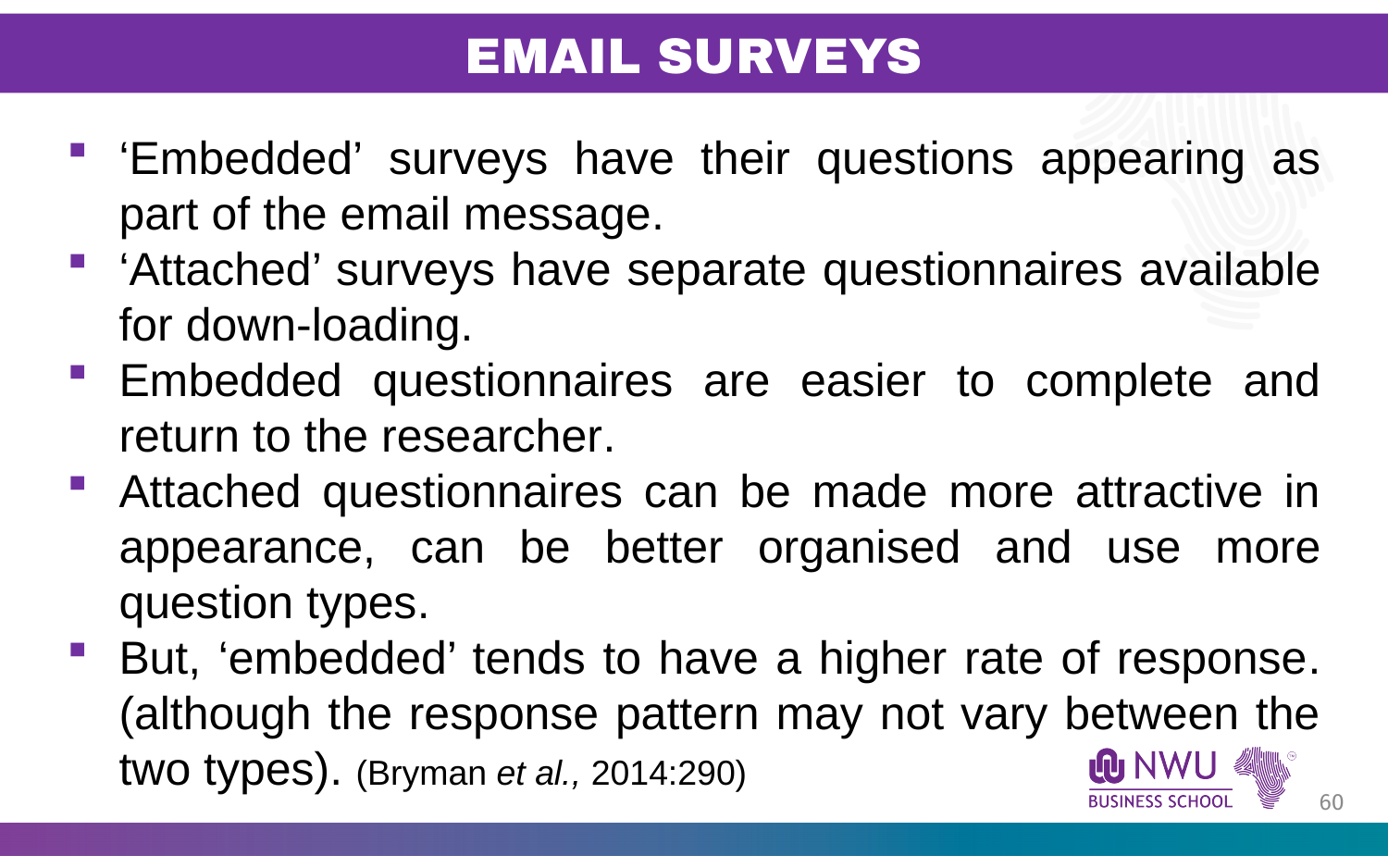

EMAIL SURVEYS
‘Embedded’ surveys have their questions appearing as part of the email message.
‘Attached’ surveys have separate questionnaires available for down-loading.
Embedded questionnaires are easier to complete and return to the researcher.
Attached questionnaires can be made more attractive in appearance, can be better organised and use more question types.
But, ‘embedded’ tends to have a higher rate of response. (although the response pattern may not vary between the two types). (Bryman et al., 2014:290)

60